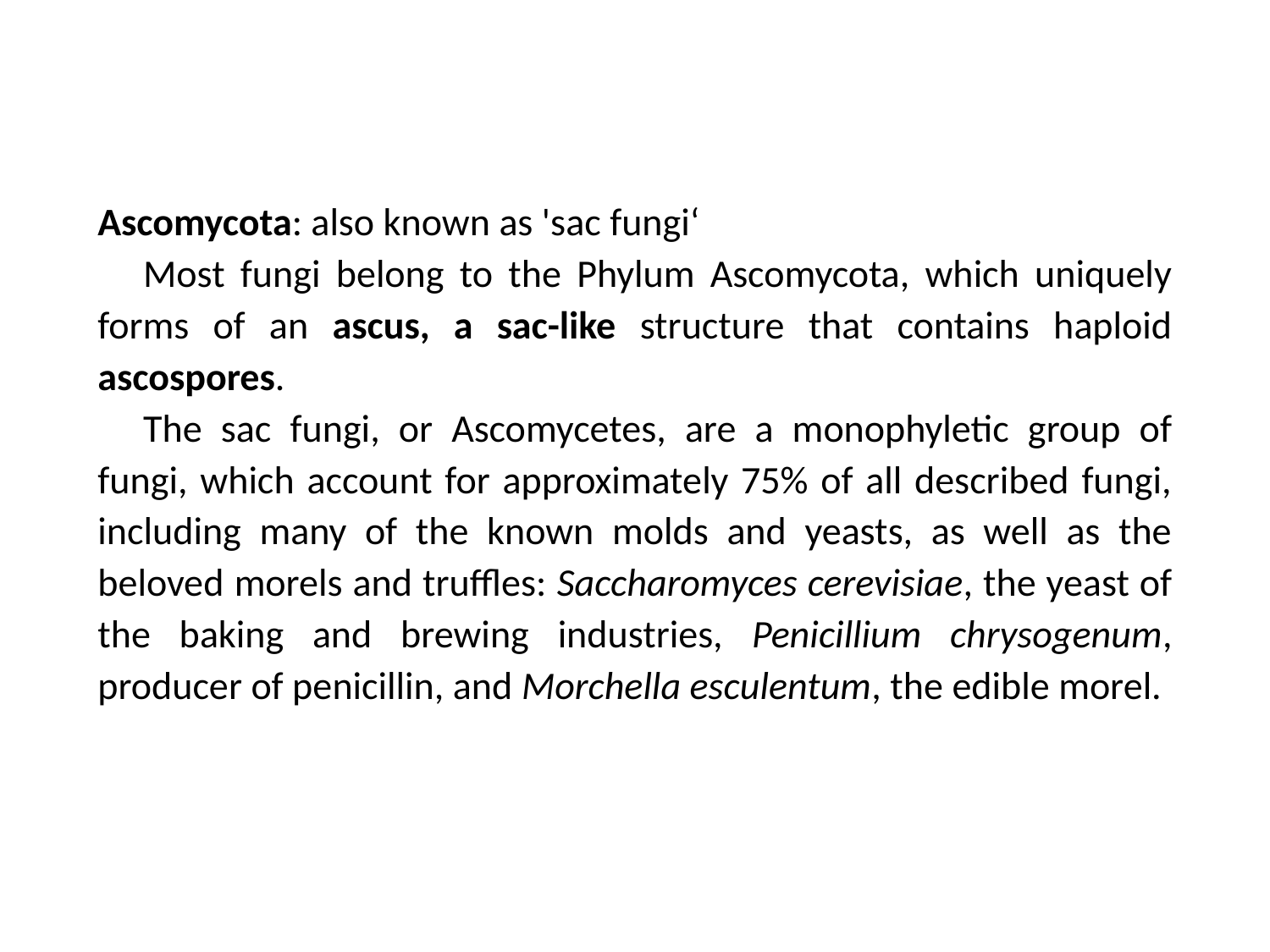

Ascomycota: also known as 'sac fungi‘
Most fungi belong to the Phylum Ascomycota, which uniquely forms of an ascus, a sac-like structure that contains haploid ascospores.
The sac fungi, or Ascomycetes, are a monophyletic group of fungi, which account for approximately 75% of all described fungi, including many of the known molds and yeasts, as well as the beloved morels and truffles: Saccharomyces cerevisiae, the yeast of the baking and brewing industries, Penicillium chrysogenum, producer of penicillin, and Morchella esculentum, the edible morel.